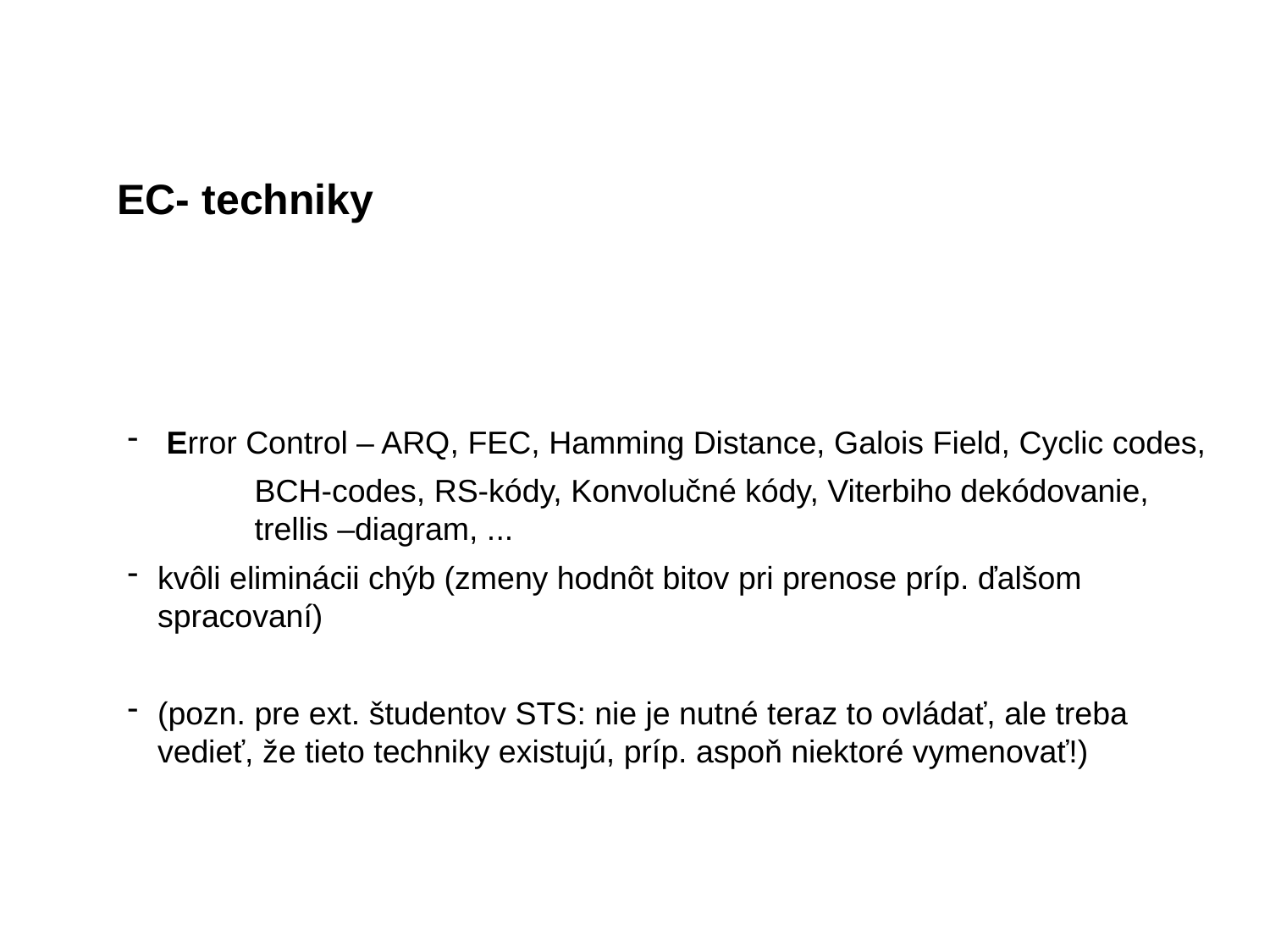

EC- techniky
 Error Control – ARQ, FEC, Hamming Distance, Galois Field, Cyclic codes,
	BCH-codes, RS-kódy, Konvolučné kódy, Viterbiho dekódovanie, 	trellis –diagram, ...
kvôli eliminácii chýb (zmeny hodnôt bitov pri prenose príp. ďalšom spracovaní)

(pozn. pre ext. študentov STS: nie je nutné teraz to ovládať, ale treba vedieť, že tieto techniky existujú, príp. aspoň niektoré vymenovať!)